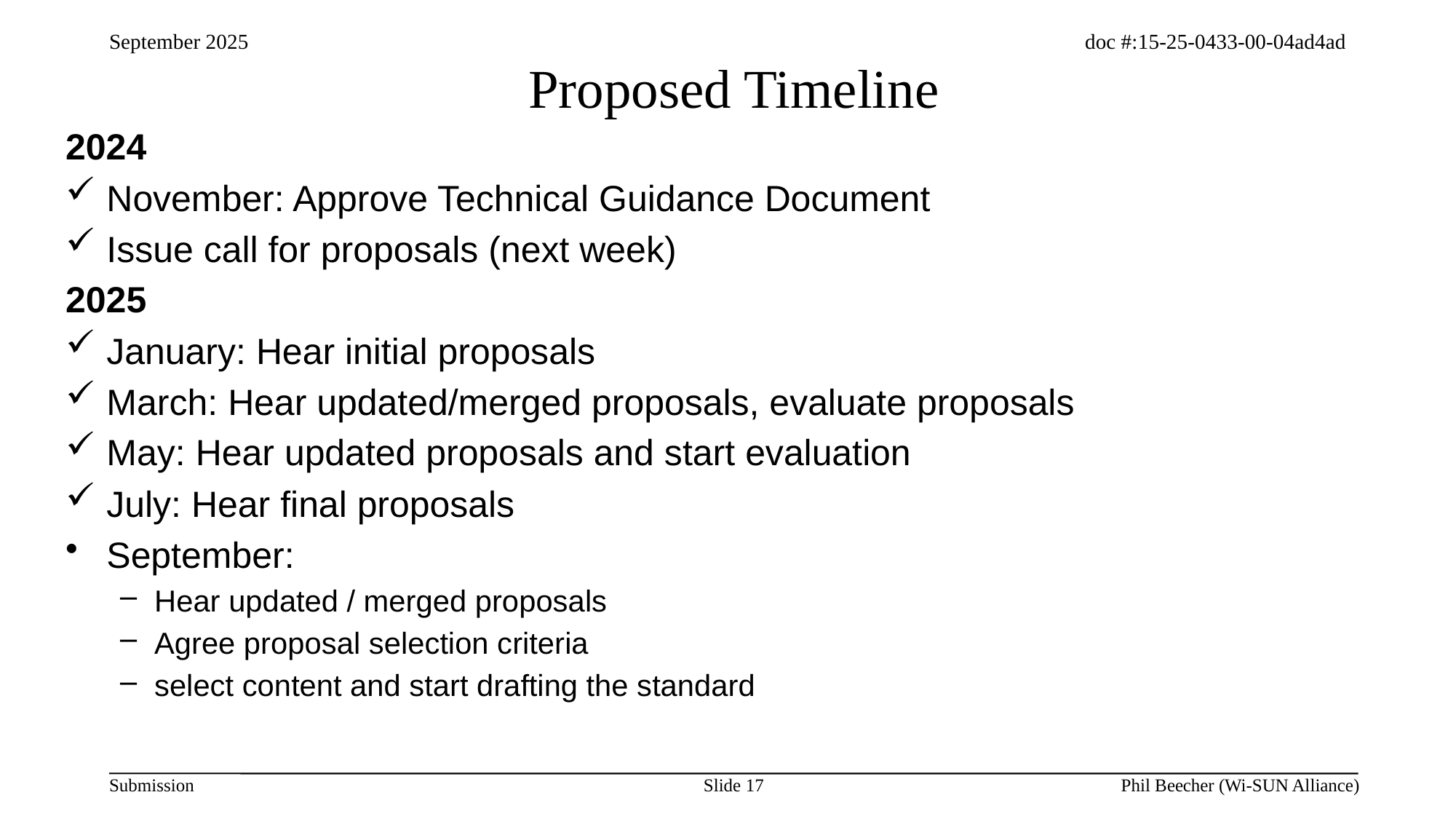

# Proposed Timeline
2024
November: Approve Technical Guidance Document
Issue call for proposals (next week)
2025
January: Hear initial proposals
March: Hear updated/merged proposals, evaluate proposals
May: Hear updated proposals and start evaluation
July: Hear final proposals
September:
Hear updated / merged proposals
Agree proposal selection criteria
select content and start drafting the standard

Slide 17
Phil Beecher (Wi-SUN Alliance)